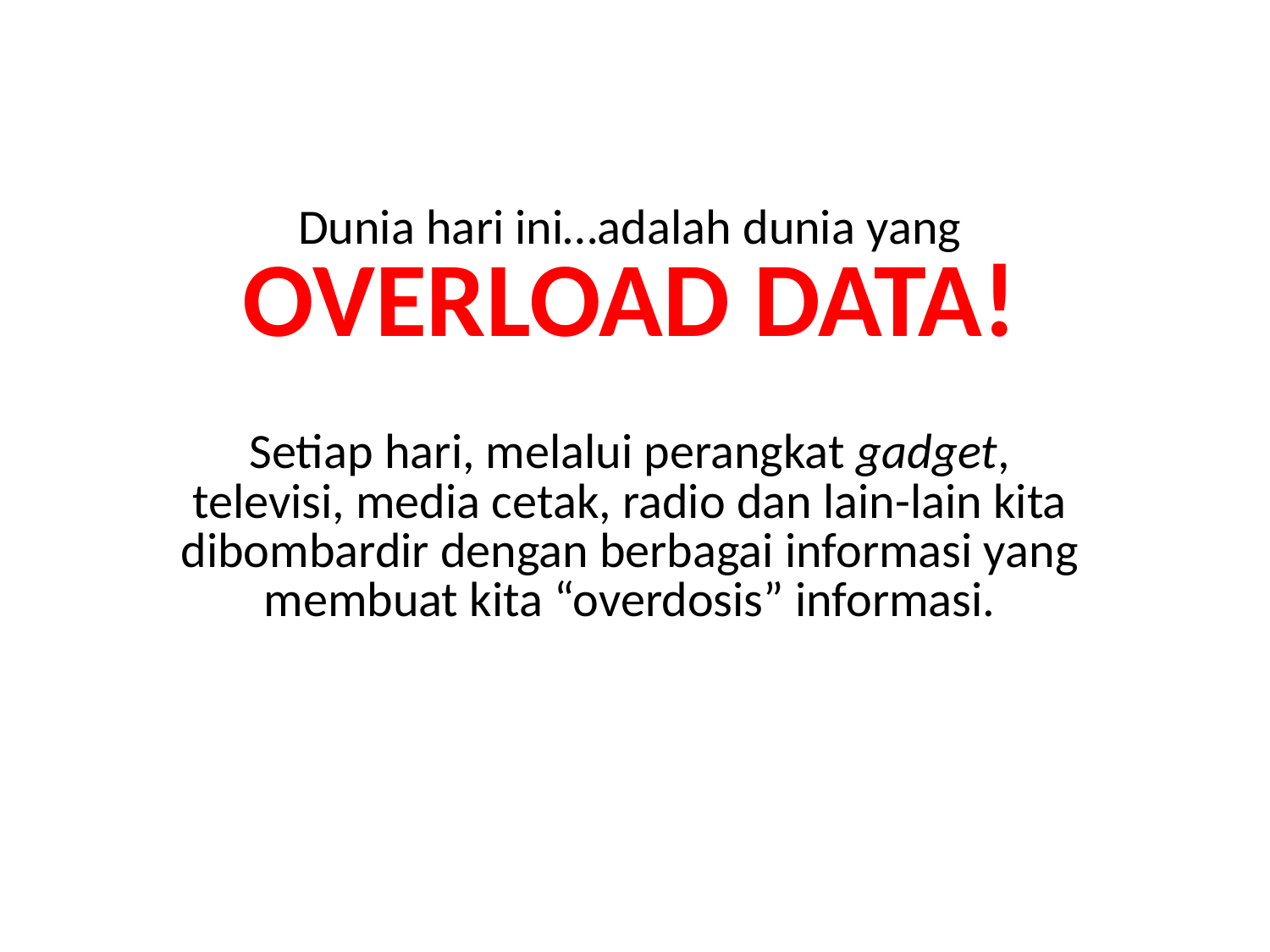

Dunia hari ini…adalah dunia yang OVERLOAD DATA!

Setiap hari, melalui perangkat gadget, televisi, media cetak, radio dan lain-lain kita dibombardir dengan berbagai informasi yang membuat kita “overdosis” informasi.